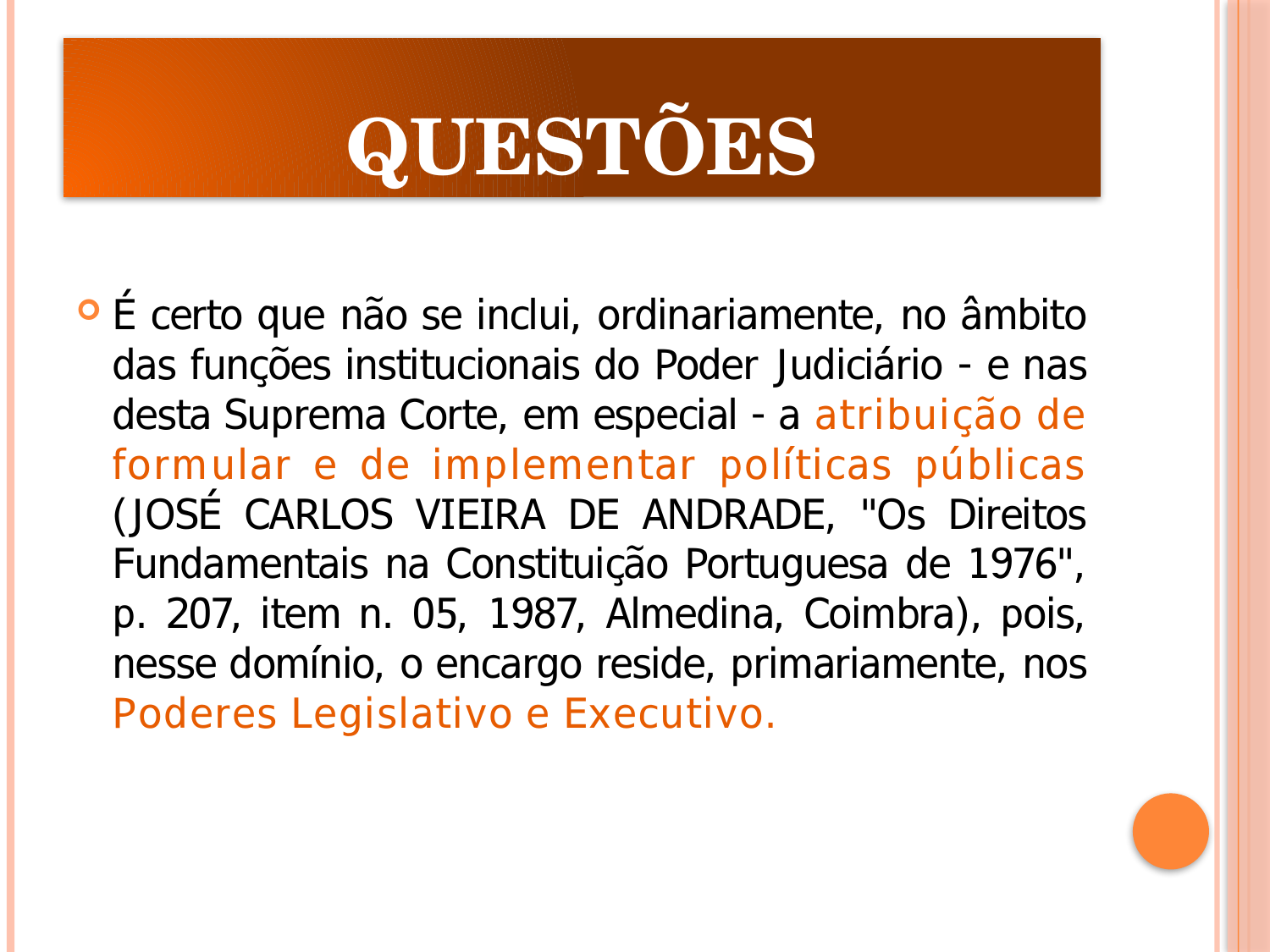

# questões

É certo que não se inclui, ordinariamente, no âmbito das funções institucionais do Poder Judiciário - e nas desta Suprema Corte, em especial - a atribuição de formular e de implementar políticas públicas (JOSÉ CARLOS VIEIRA DE ANDRADE, "Os Direitos Fundamentais na Constituição Portuguesa de 1976", p. 207, item n. 05, 1987, Almedina, Coimbra), pois, nesse domínio, o encargo reside, primariamente, nos Poderes Legislativo e Executivo.